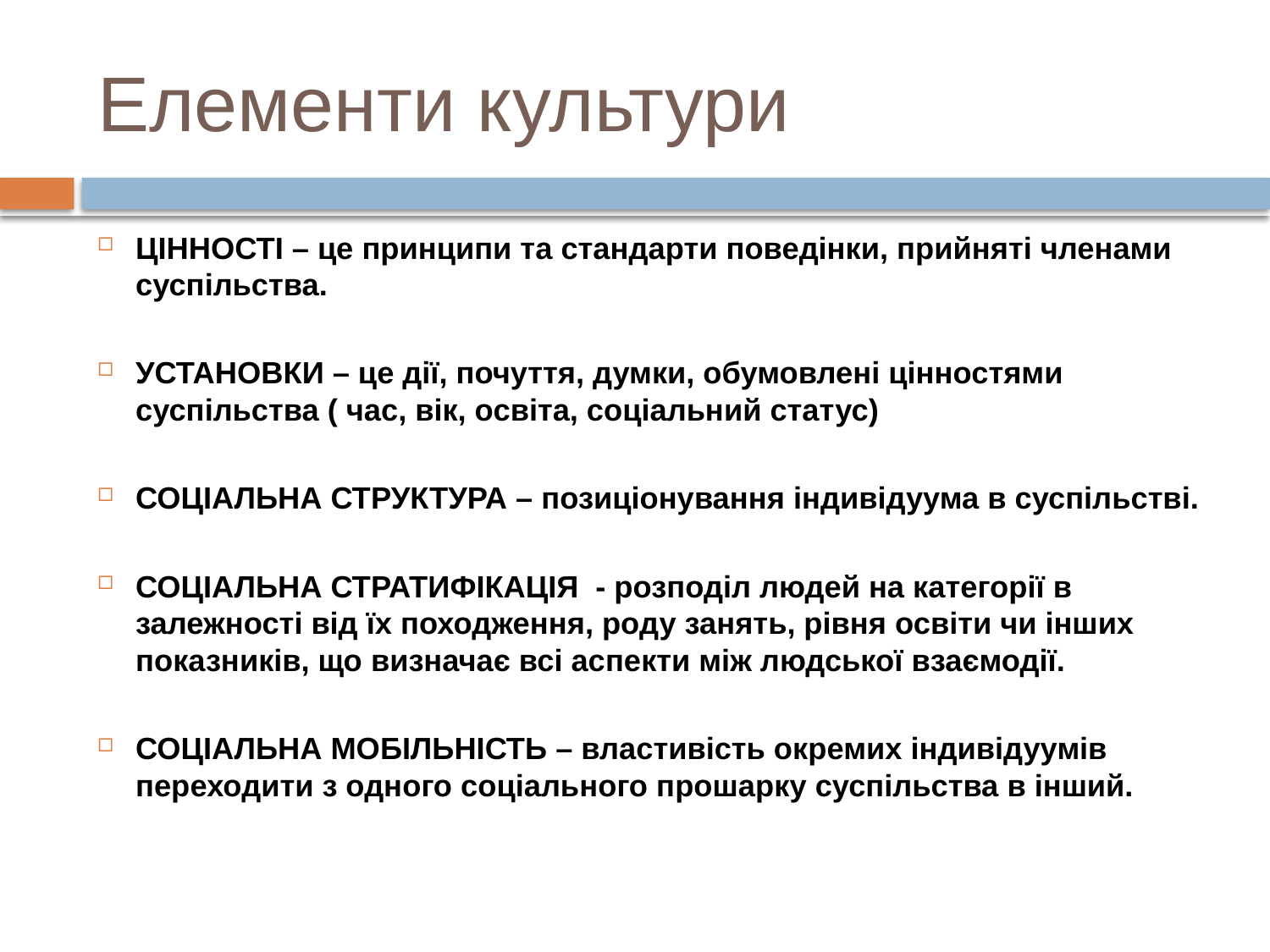

# Елементи культури
ЦІННОСТІ – це принципи та стандарти поведінки, прийняті членами суспільства.

УСТАНОВКИ – це дії, почуття, думки, обумовлені цінностями суспільства ( час, вік, освіта, соціальний статус)

СОЦІАЛЬНА СТРУКТУРА – позиціонування індивідуума в суспільстві.

СОЦІАЛЬНА СТРАТИФІКАЦІЯ  - розподіл людей на категорії в залежності від їх походження, роду занять, рівня освіти чи інших показників, що визначає всі аспекти між людської взаємодії.

СОЦІАЛЬНА МОБІЛЬНІСТЬ – властивість окремих індивідуумів переходити з одного соціального прошарку суспільства в інший.